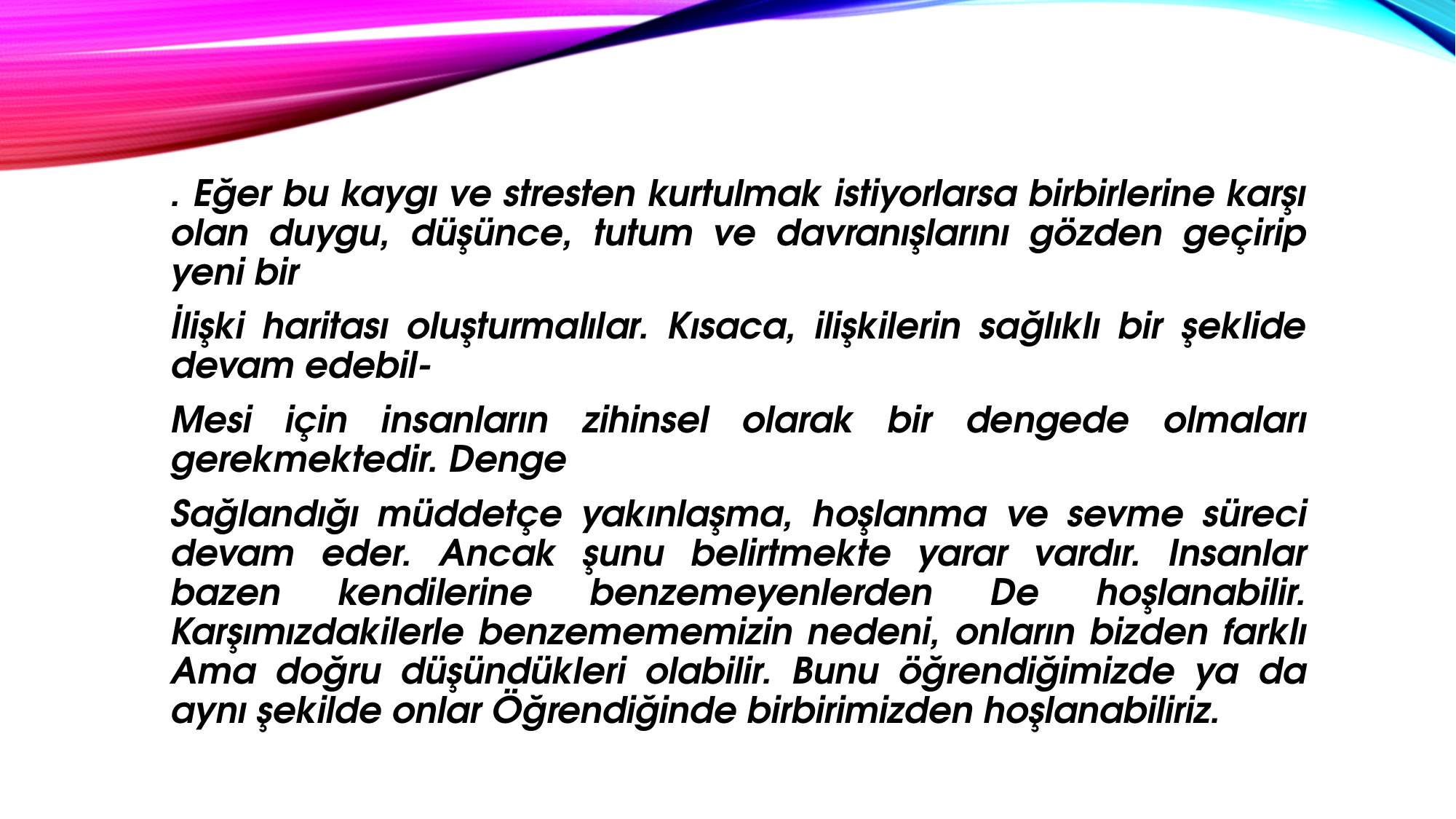

. Eğer bu kaygı ve stresten kurtulmak istiyorlarsa birbirlerine karşı olan duygu, düşünce, tutum ve davranışlarını gözden geçirip yeni bir
İlişki haritası oluşturmalılar. Kısaca, ilişkilerin sağlıklı bir şeklide devam edebil-
Mesi için insanların zihinsel olarak bir dengede olmaları gerekmektedir. Denge
Sağlandığı müddetçe yakınlaşma, hoşlanma ve sevme süreci devam eder. Ancak şunu belirtmekte yarar vardır. Insanlar bazen kendilerine benzemeyenlerden De hoşlanabilir. Karşımızdakilerle benzemememizin nedeni, onların bizden farklı Ama doğru düşündükleri olabilir. Bunu öğrendiğimizde ya da aynı şekilde onlar Öğrendiğinde birbirimizden hoşlanabiliriz.